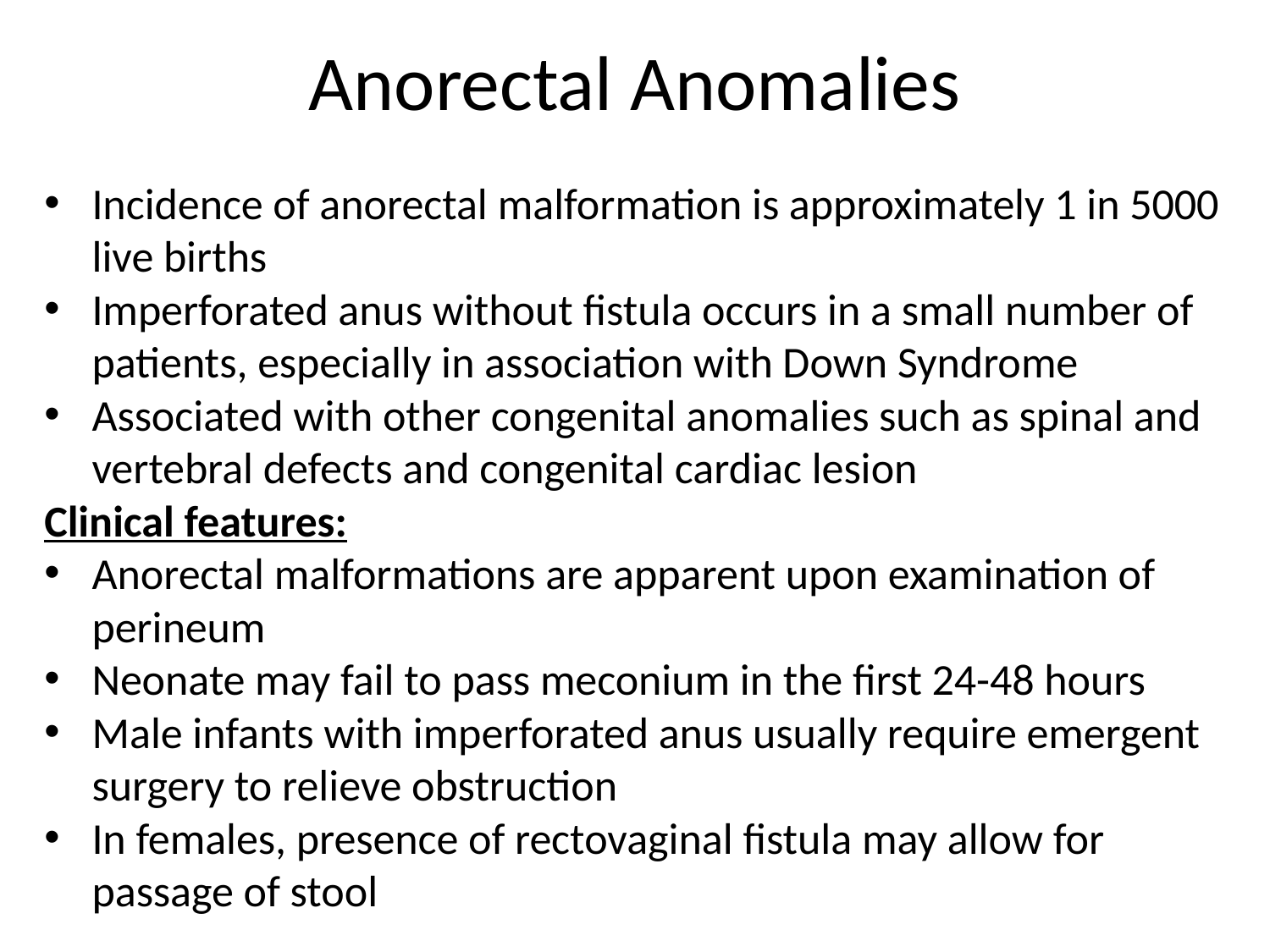

# Anorectal Anomalies
Incidence of anorectal malformation is approximately 1 in 5000 live births
Imperforated anus without fistula occurs in a small number of patients, especially in association with Down Syndrome
Associated with other congenital anomalies such as spinal and vertebral defects and congenital cardiac lesion
Clinical features:
Anorectal malformations are apparent upon examination of perineum
Neonate may fail to pass meconium in the first 24-48 hours
Male infants with imperforated anus usually require emergent surgery to relieve obstruction
In females, presence of rectovaginal fistula may allow for passage of stool